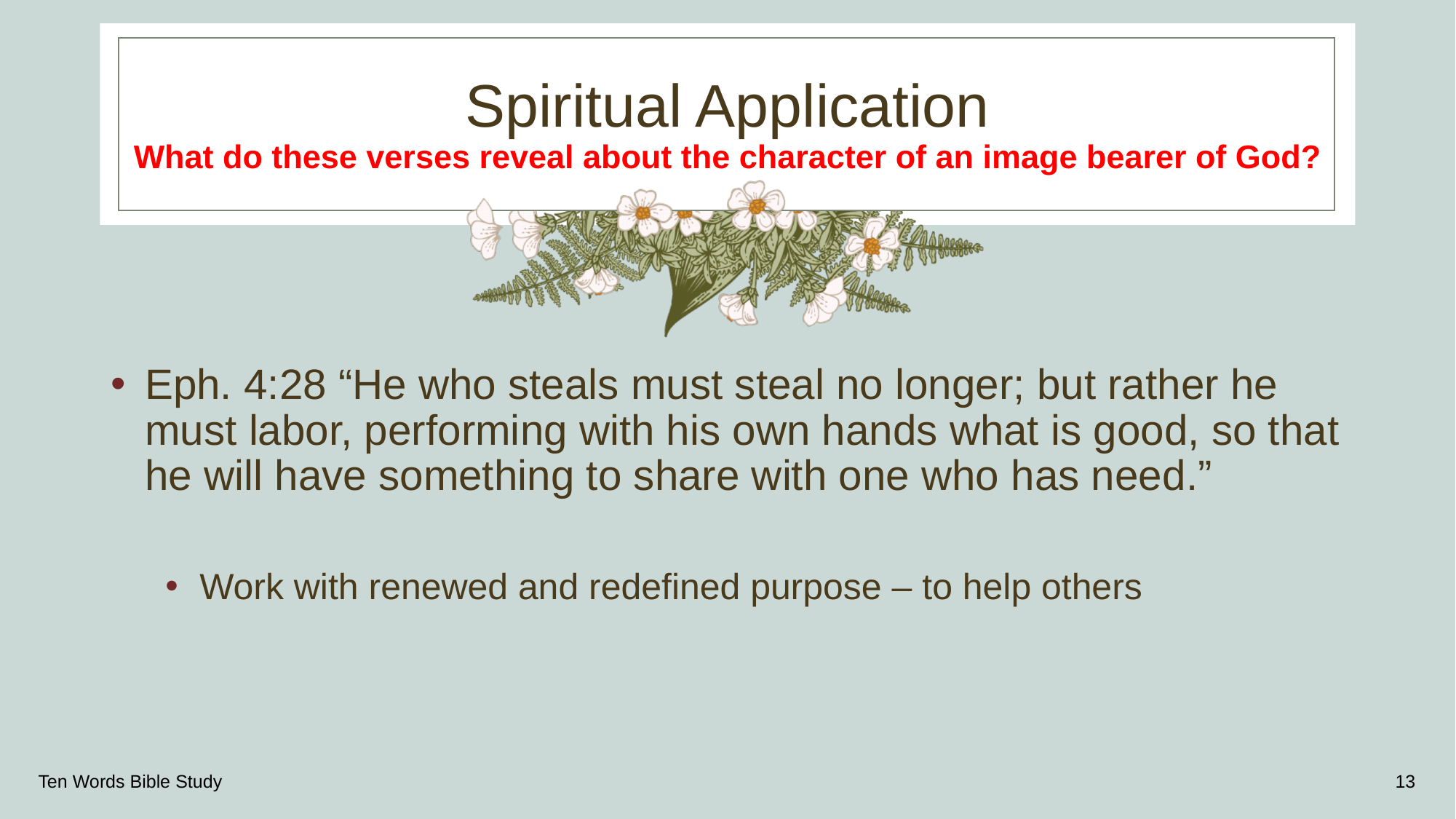

# Spiritual Application What do these verses reveal about the character of an image bearer of God?
Eph. 4:28 “He who steals must steal no longer; but rather he must labor, performing with his own hands what is good, so that he will have something to share with one who has need.”

Work with renewed and redefined purpose – to help others

Ten Words Bible Study
13